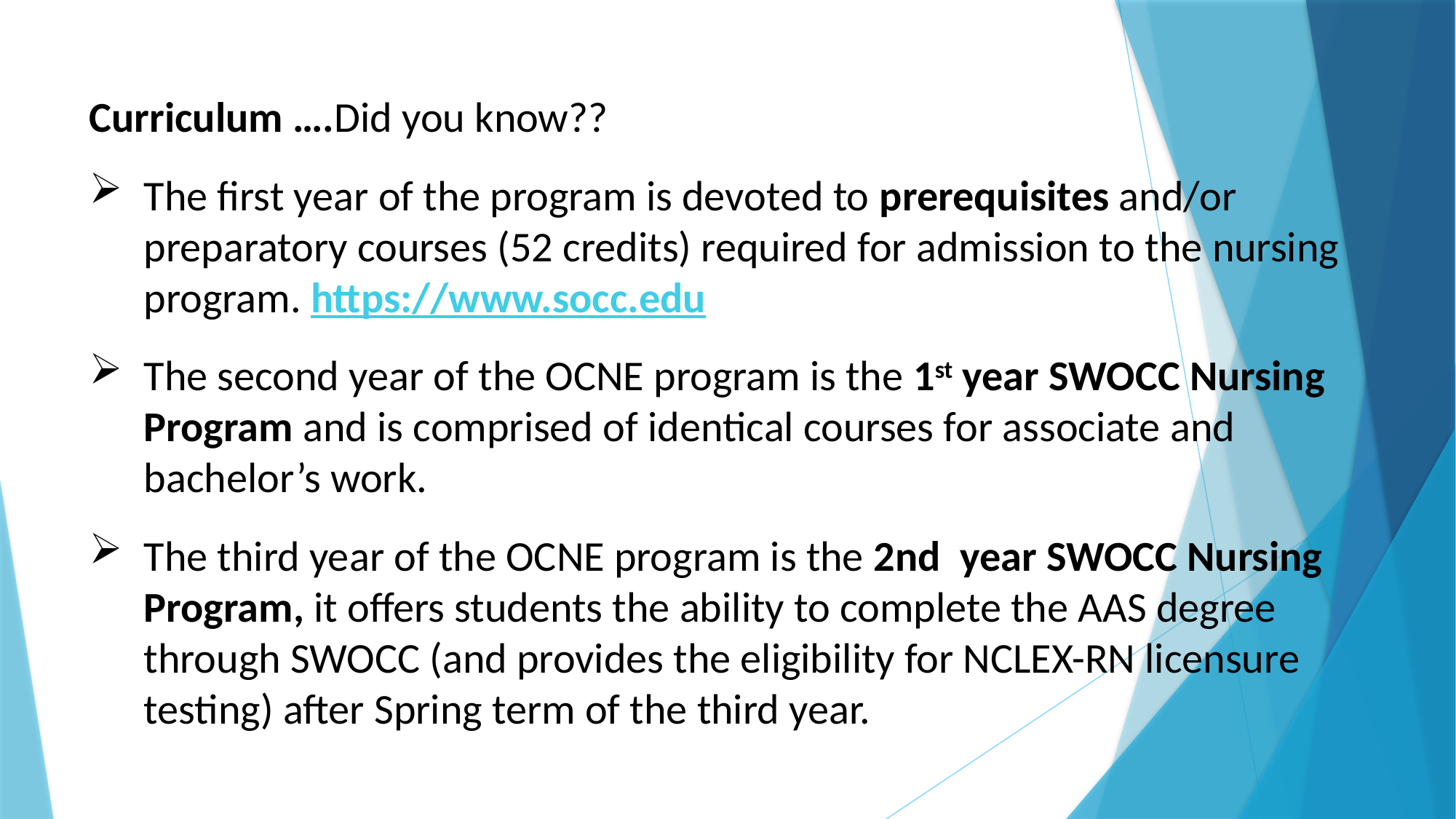

Curriculum ….Did you know??
The first year of the program is devoted to prerequisites and/or preparatory courses (52 credits) required for admission to the nursing program. https://www.socc.edu
The second year of the OCNE program is the 1st year SWOCC Nursing Program and is comprised of identical courses for associate and bachelor’s work.
The third year of the OCNE program is the 2nd  year SWOCC Nursing Program, it offers students the ability to complete the AAS degree through SWOCC (and provides the eligibility for NCLEX-RN licensure testing) after Spring term of the third year.